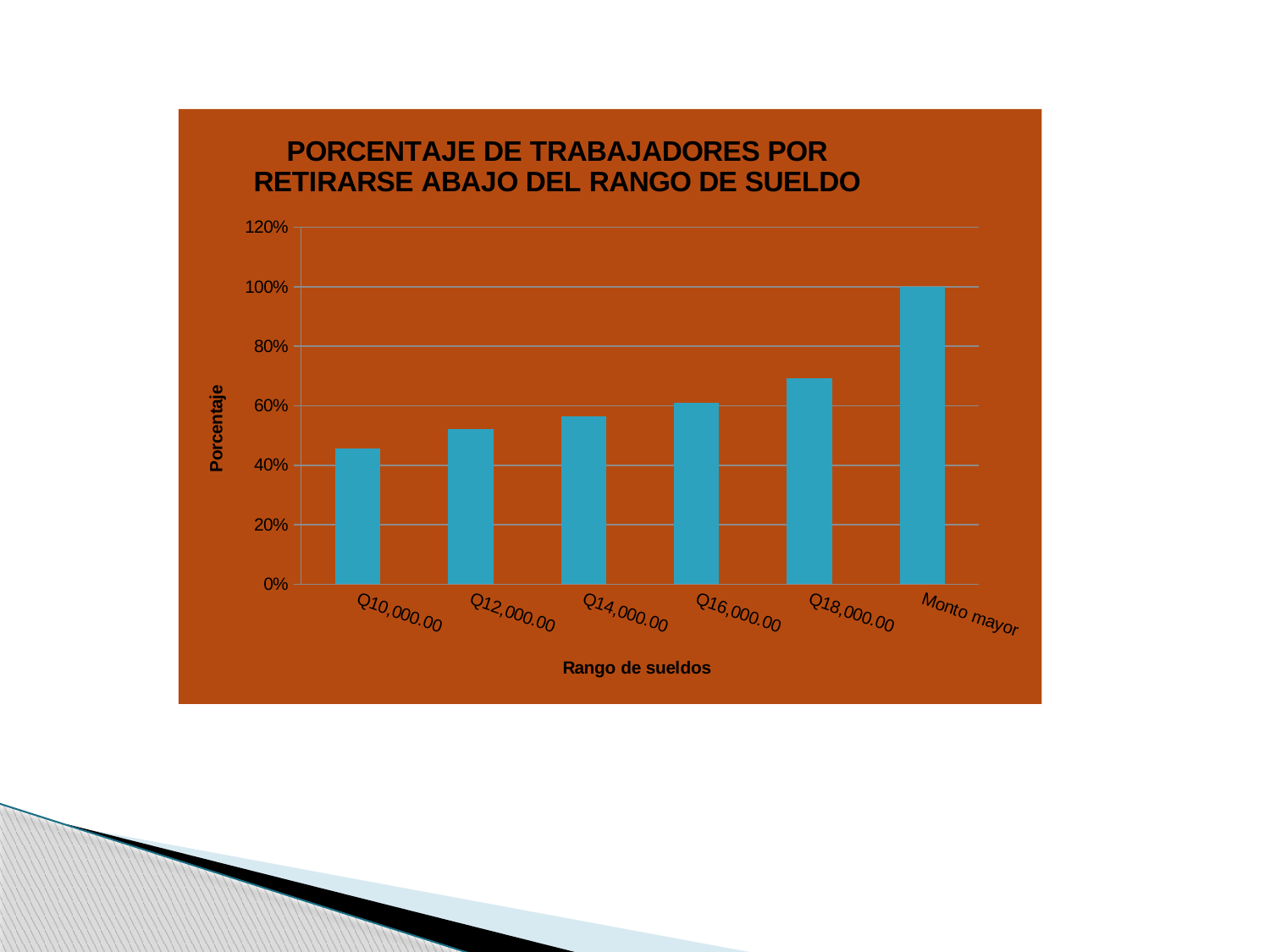

### Chart: PORCENTAJE DE TRABAJADORES POR RETIRARSE ABAJO DEL RANGO DE SUELDO

| Category |  |
|---|---|
| Q10,000.00 | 0.45521472392638035 |
| Q12,000.00 | 0.5226993865030679 |
| Q14,000.00 | 0.5656441717791414 |
| Q16,000.00 | 0.6085889570552148 |
| Q18,000.00 | 0.6932515337423316 |
| Monto mayor | 1.0 |